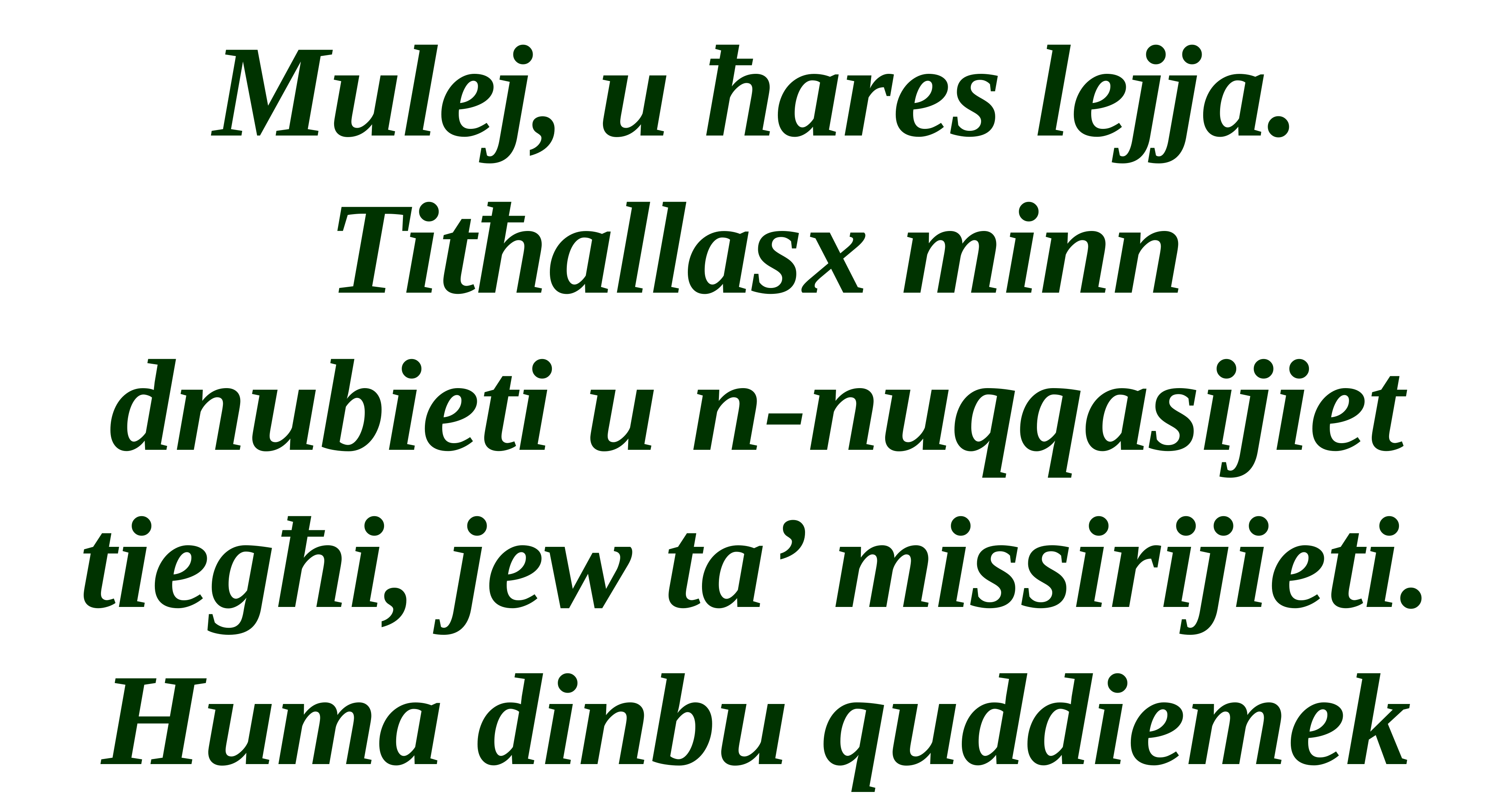

Mulej, u ħares lejja. Titħallasx minn
dnubieti u n-nuqqasijiet tiegħi, jew ta’ missirijieti. Huma dinbu quddiemek